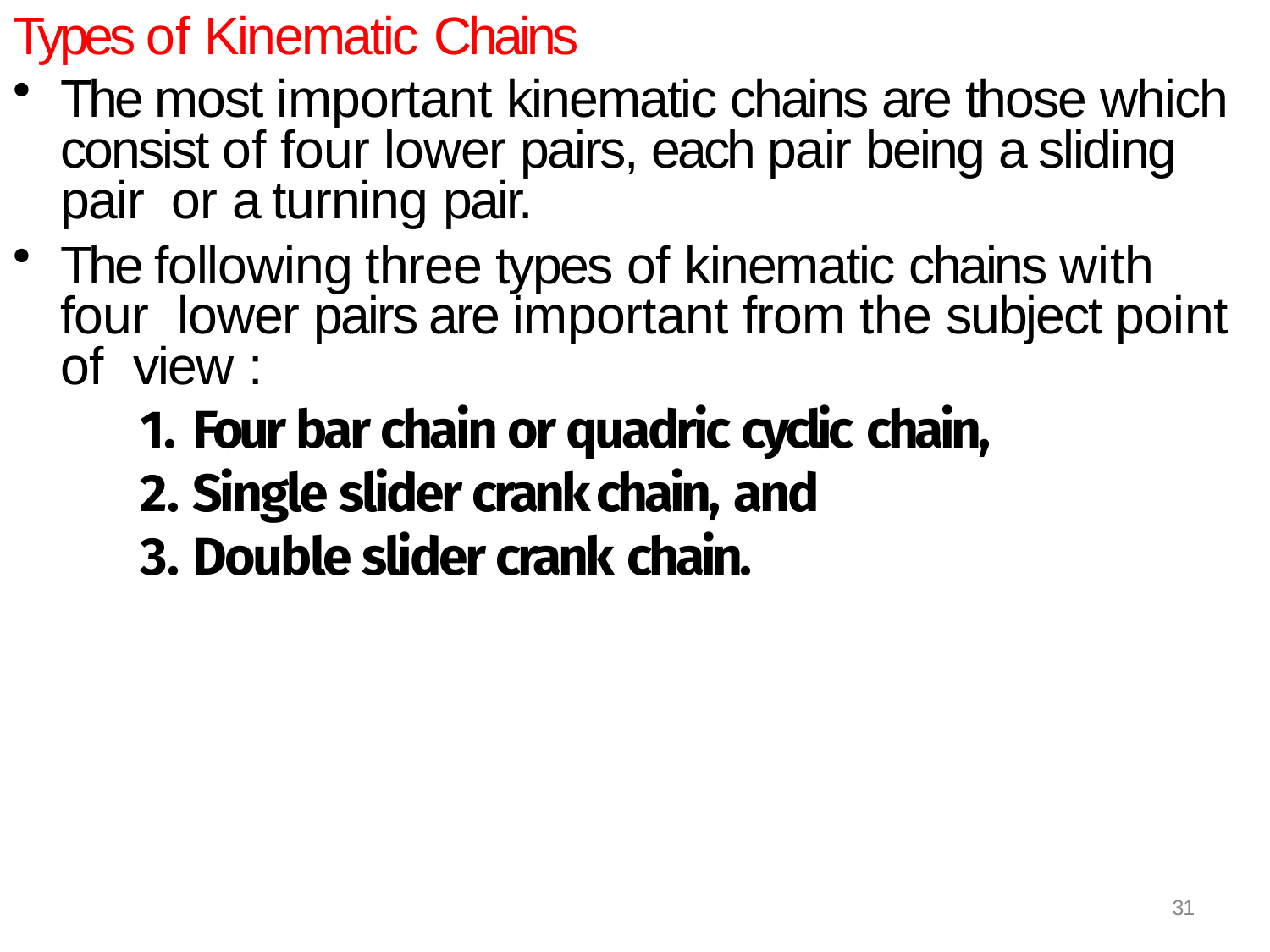

Types of Kinematic Chains
The most important kinematic chains are those which  consist of four lower pairs, each pair being a sliding pair  or a turning pair.
The following three types of kinematic chains with four  lower pairs are important from the subject point of  view :
Four bar chain or quadric cyclic chain,
Single slider crank chain, and
Double slider crank chain.
31